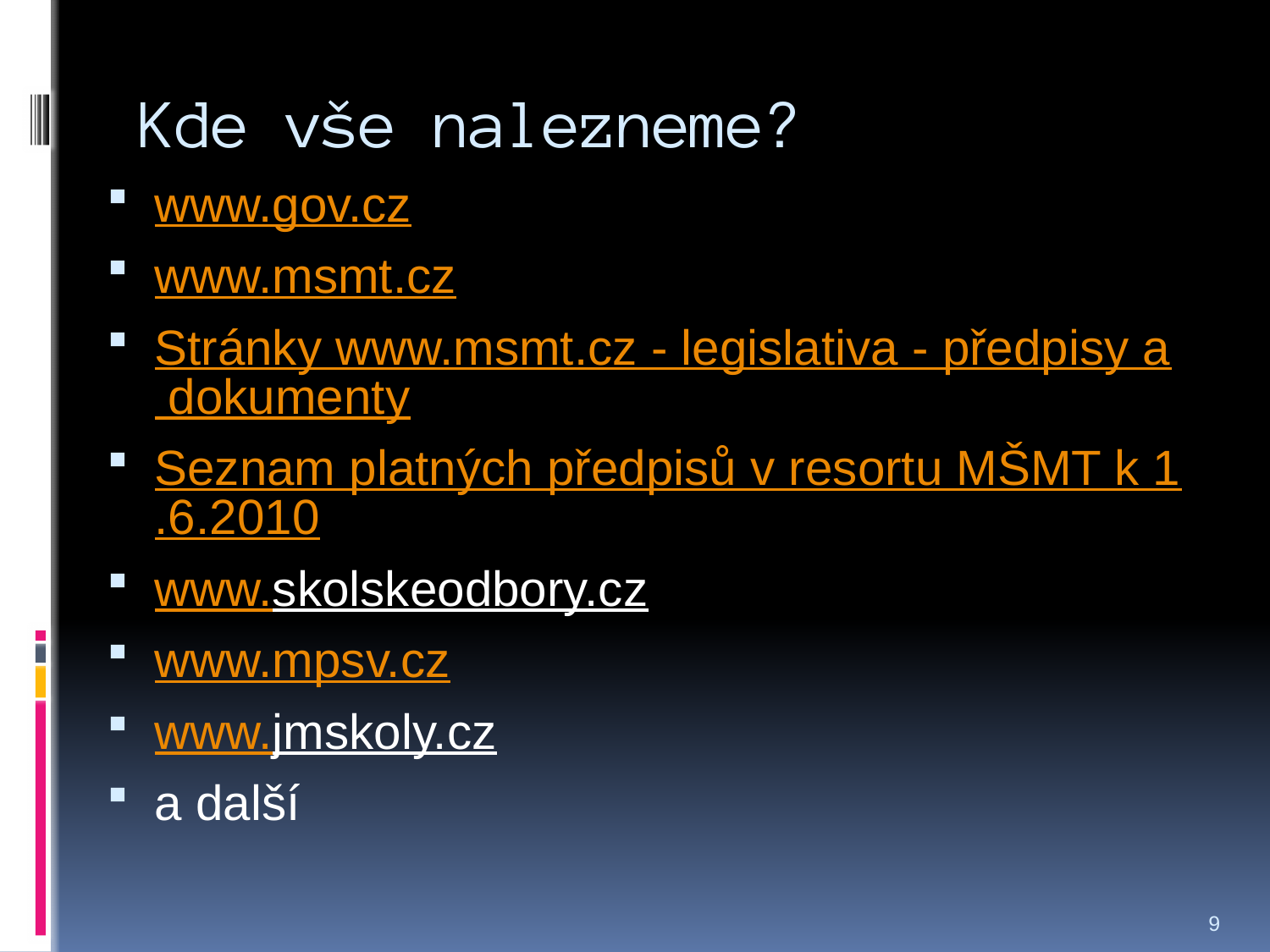

# Kde vše nalezneme?
www.gov.cz
www.msmt.cz
Stránky www.msmt.cz - legislativa - předpisy a dokumenty
Seznam platných předpisů v resortu MŠMT k 1.6.2010
www.skolskeodbory.cz
www.mpsv.cz
www.jmskoly.cz
a další
9